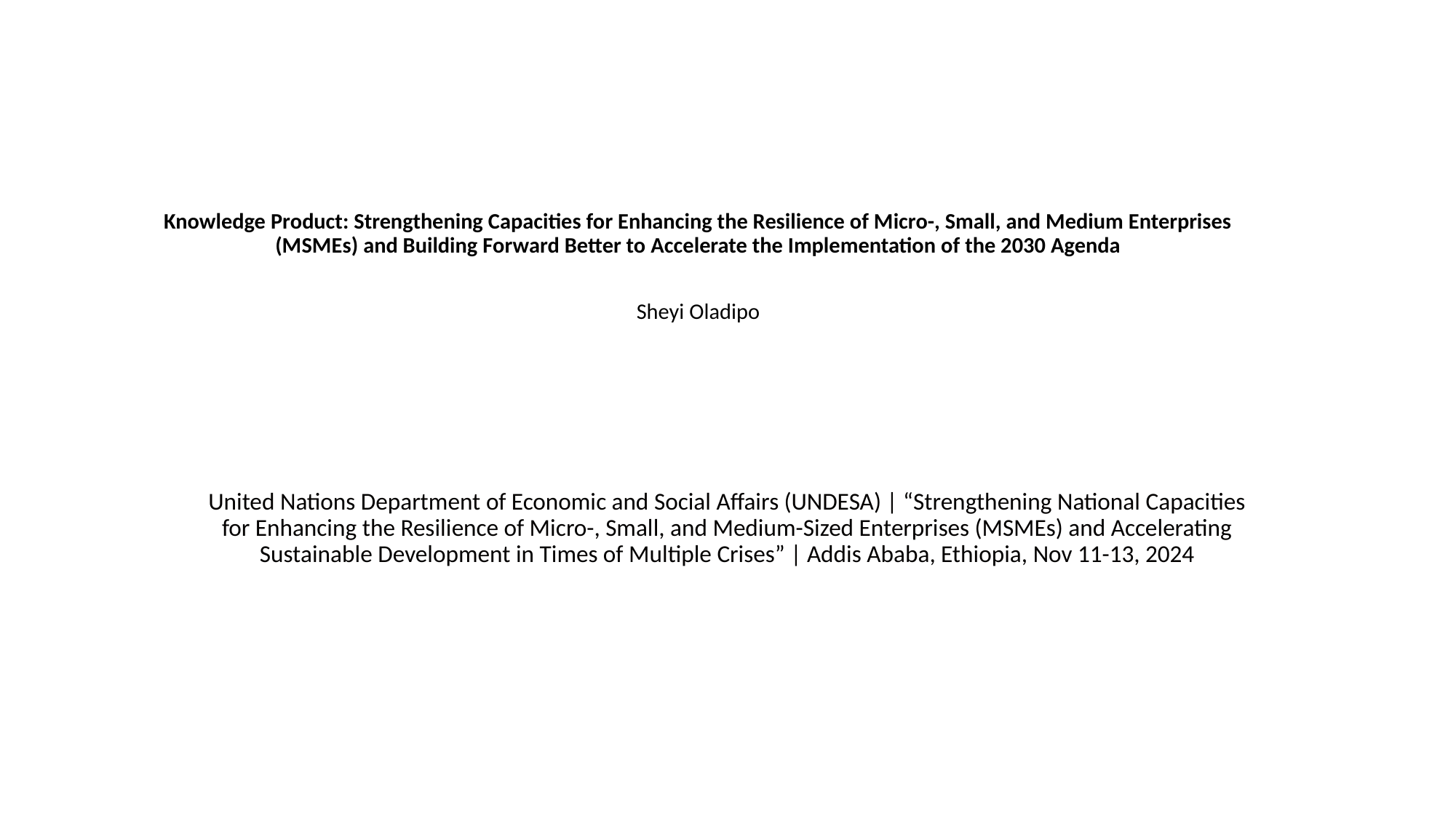

# Knowledge Product: Strengthening Capacities for Enhancing the Resilience of Micro-, Small, and Medium Enterprises (MSMEs) and Building Forward Better to Accelerate the Implementation of the 2030 Agenda Sheyi Oladipo

United Nations Department of Economic and Social Affairs (UNDESA) | “Strengthening National Capacities for Enhancing the Resilience of Micro-, Small, and Medium-Sized Enterprises (MSMEs) and Accelerating Sustainable Development in Times of Multiple Crises” | Addis Ababa, Ethiopia, Nov 11-13, 2024